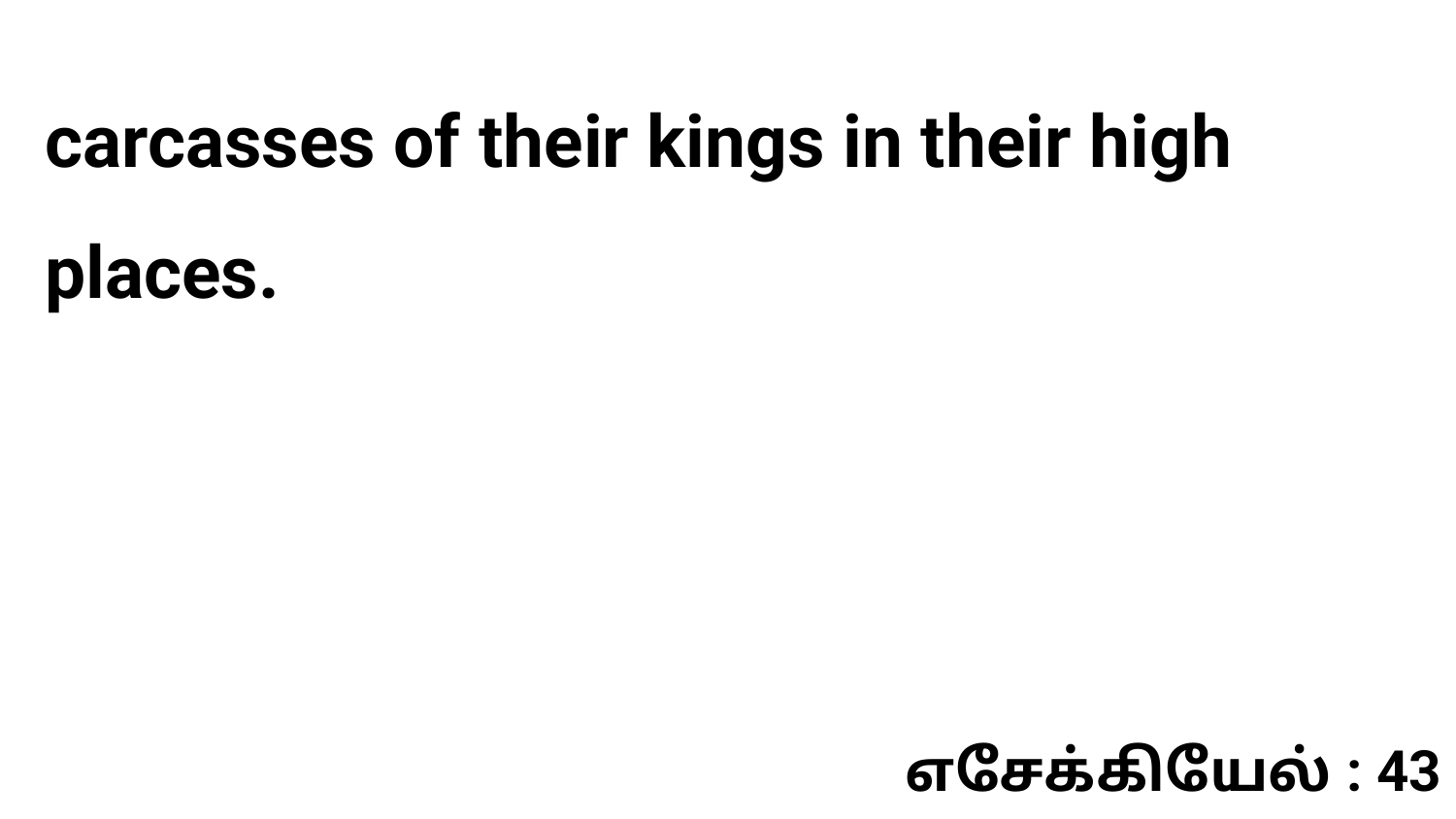

carcasses of their kings in their high places.
எசேக்கியேல் : 43